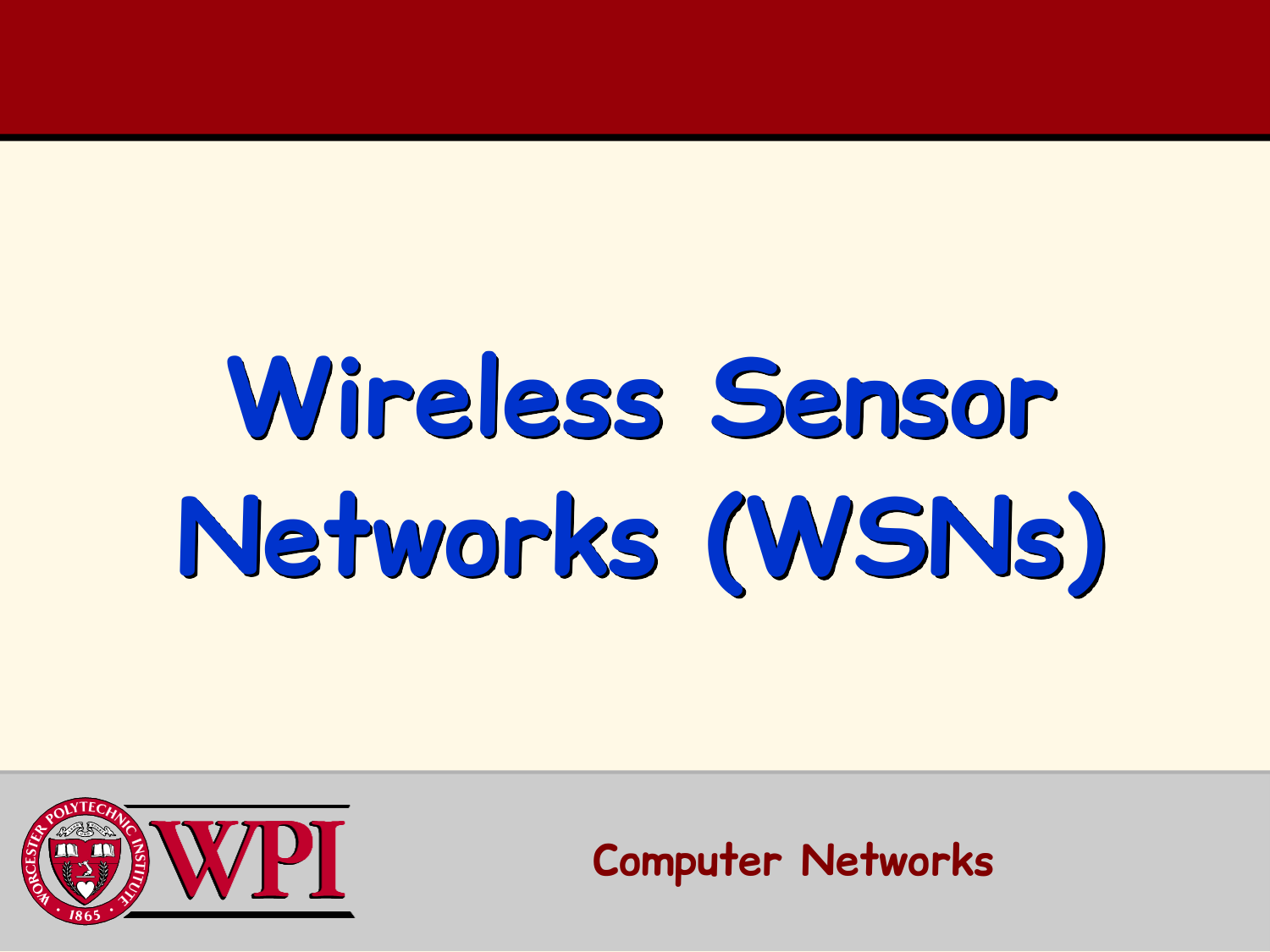

# Wireless Sensor Networks (WSNs)
 Computer Networks